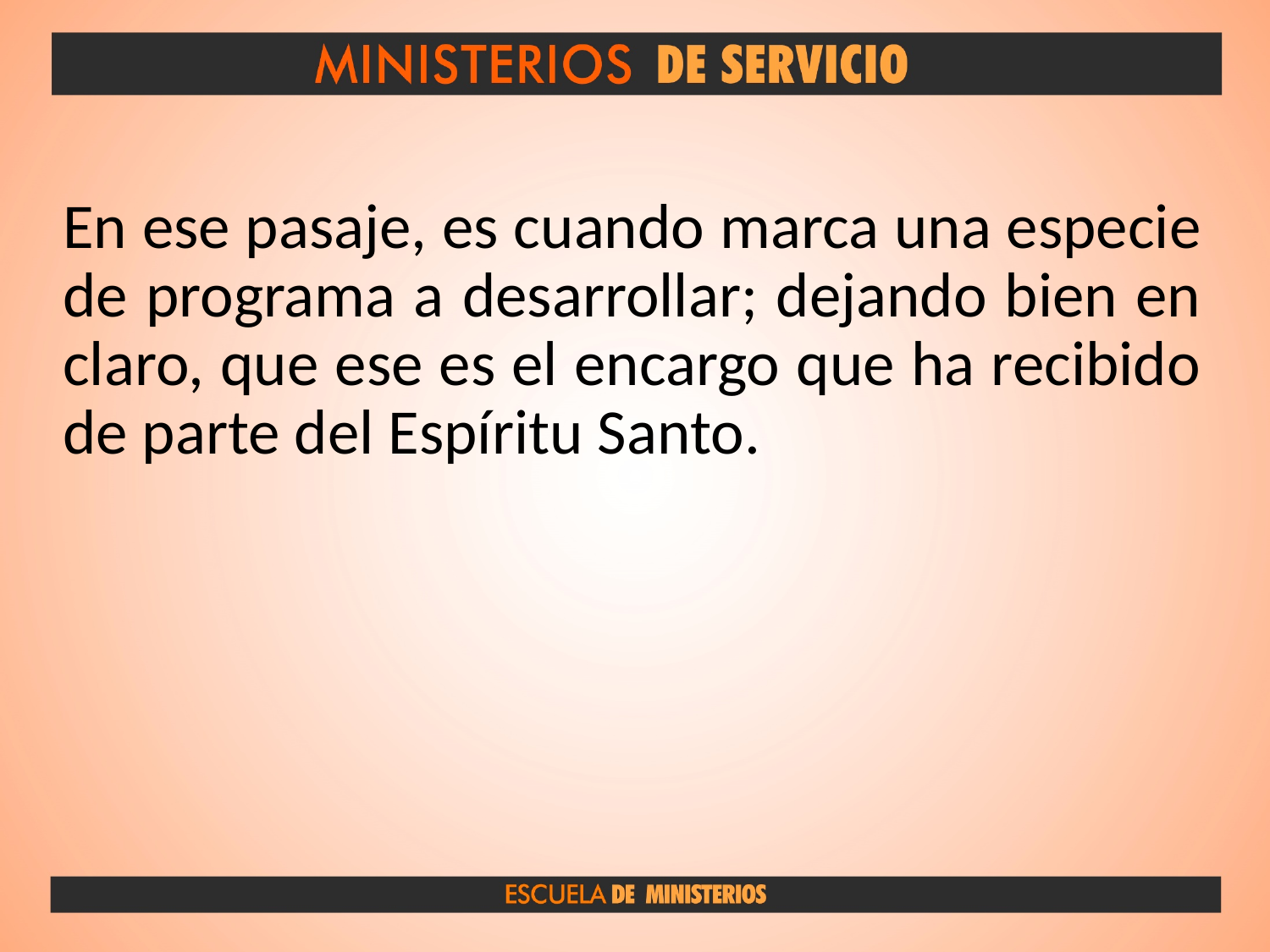

En ese pasaje, es cuando marca una especie de programa a desarrollar; dejando bien en claro, que ese es el encargo que ha recibido de parte del Espíritu Santo.